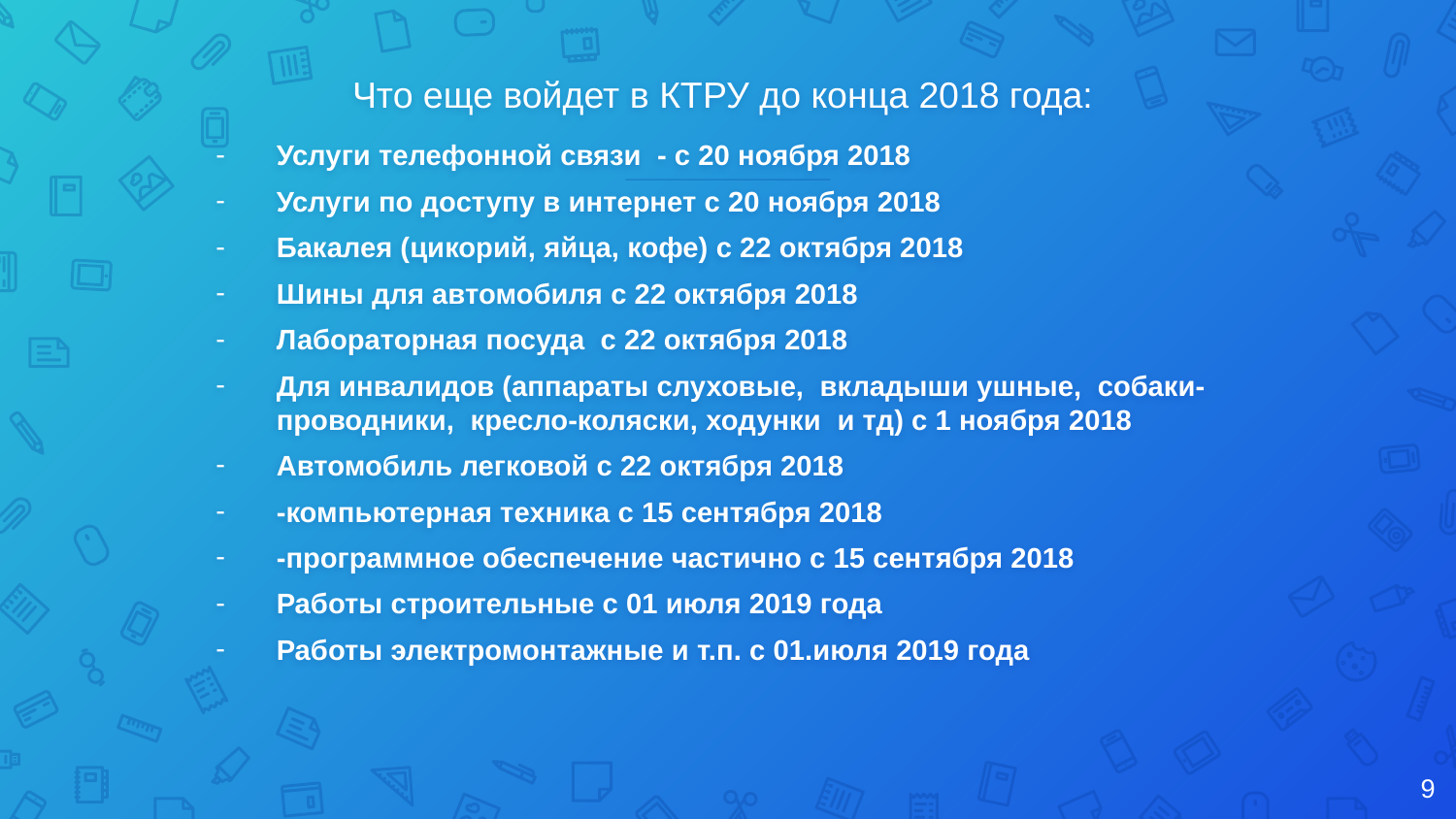

# Что еще войдет в КТРУ до конца 2018 года:
Услуги телефонной связи  - с 20 ноября 2018
Услуги по доступу в интернет с 20 ноября 2018
Бакалея (цикорий, яйца, кофе) с 22 октября 2018
Шины для автомобиля с 22 октября 2018
Лабораторная посуда  с 22 октября 2018
Для инвалидов (аппараты слуховые,  вкладыши ушные,  собаки-проводники,  кресло-коляски, ходунки  и тд) с 1 ноября 2018
Автомобиль легковой с 22 октября 2018
-компьютерная техника с 15 сентября 2018
-программное обеспечение частично с 15 сентября 2018
Работы строительные с 01 июля 2019 года
Работы электромонтажные и т.п. с 01.июля 2019 года

9